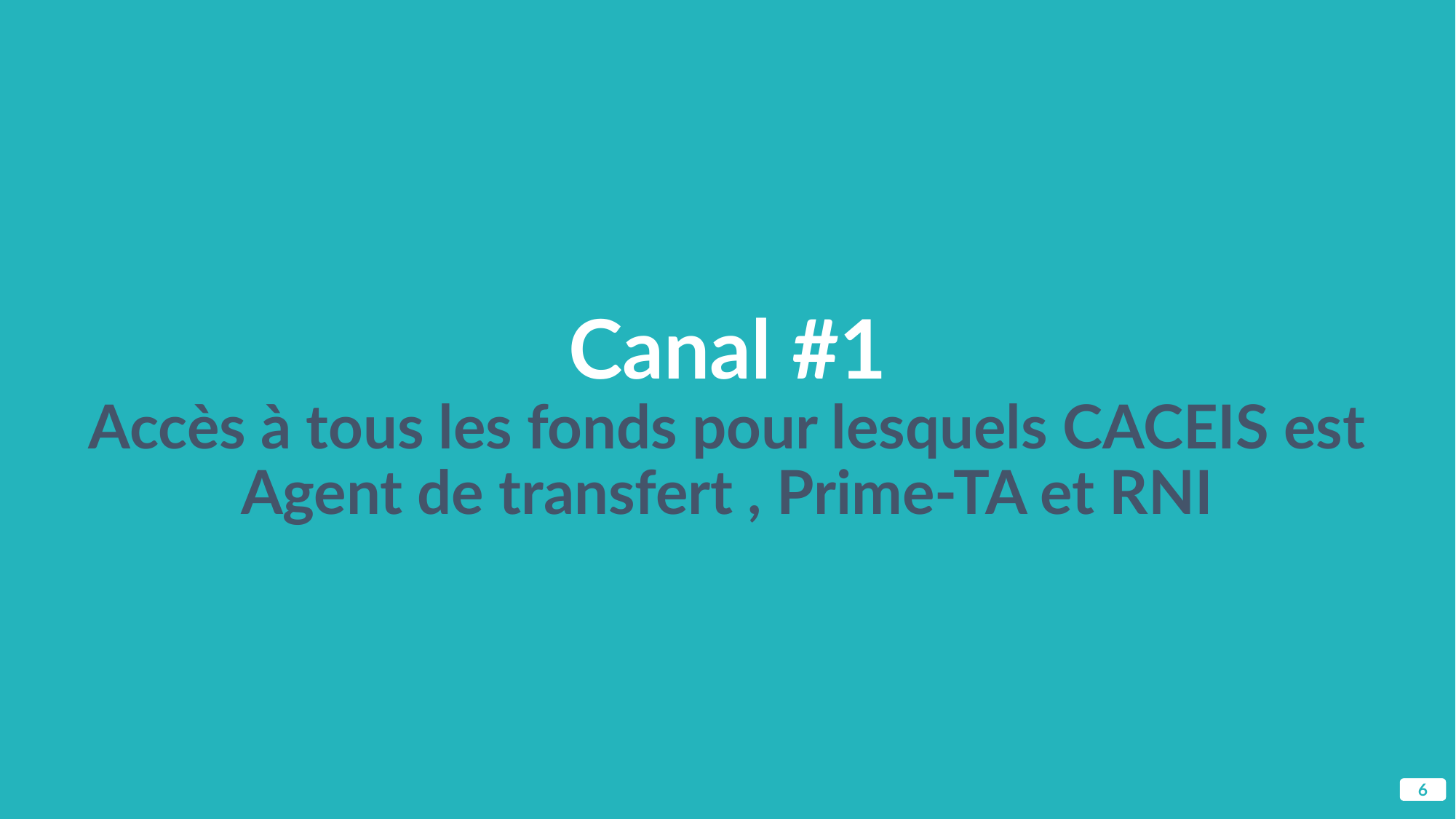

Canal #1
Accès à tous les fonds pour lesquels CACEIS est Agent de transfert , Prime-TA et RNI
6